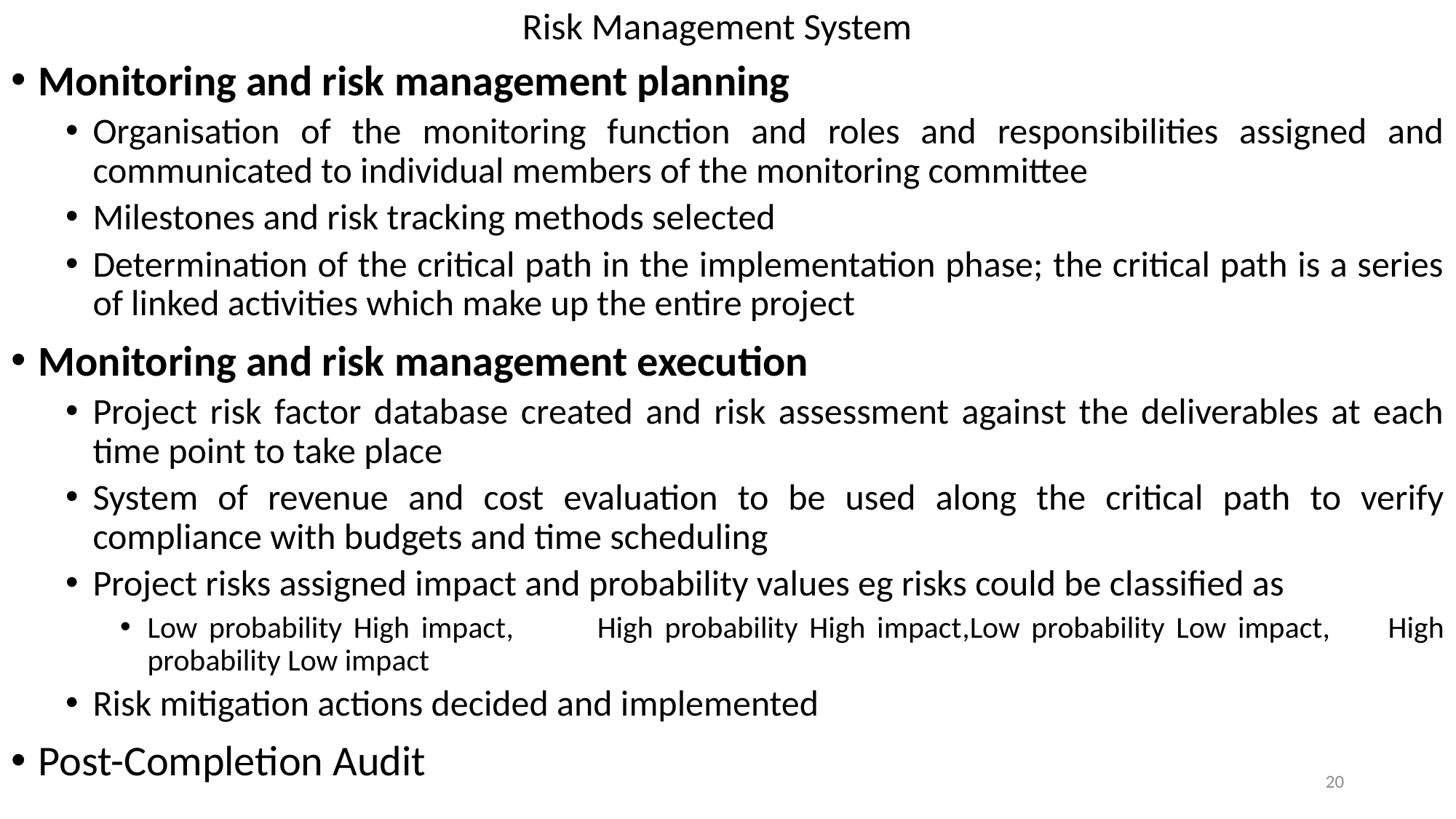

# Risk Management System
Monitoring and risk management planning
Organisation of the monitoring function and roles and responsibilities assigned and communicated to individual members of the monitoring committee
Milestones and risk tracking methods selected
Determination of the critical path in the implementation phase; the critical path is a series of linked activities which make up the entire project
Monitoring and risk management execution
Project risk factor database created and risk assessment against the deliverables at each time point to take place
System of revenue and cost evaluation to be used along the critical path to verify compliance with budgets and time scheduling
Project risks assigned impact and probability values eg risks could be classified as
Low probability High impact,	High probability High impact,Low probability Low impact,	High probability Low impact
Risk mitigation actions decided and implemented
Post-Completion Audit

20